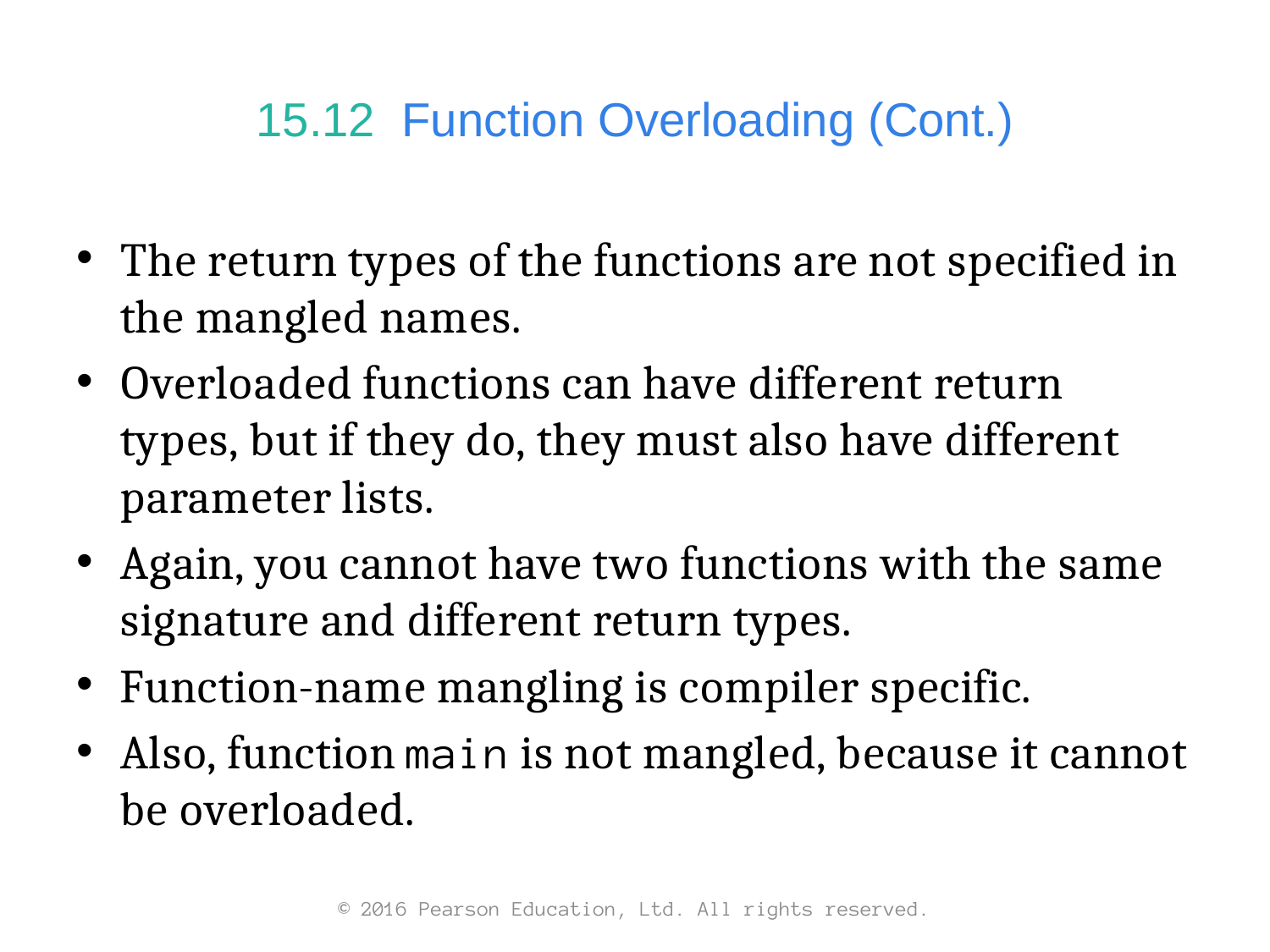

# 15.12  Function Overloading (Cont.)
The return types of the functions are not specified in the mangled names.
Overloaded functions can have different return types, but if they do, they must also have different parameter lists.
Again, you cannot have two functions with the same signature and different return types.
Function-name mangling is compiler specific.
Also, function main is not mangled, because it cannot be overloaded.
© 2016 Pearson Education, Ltd. All rights reserved.